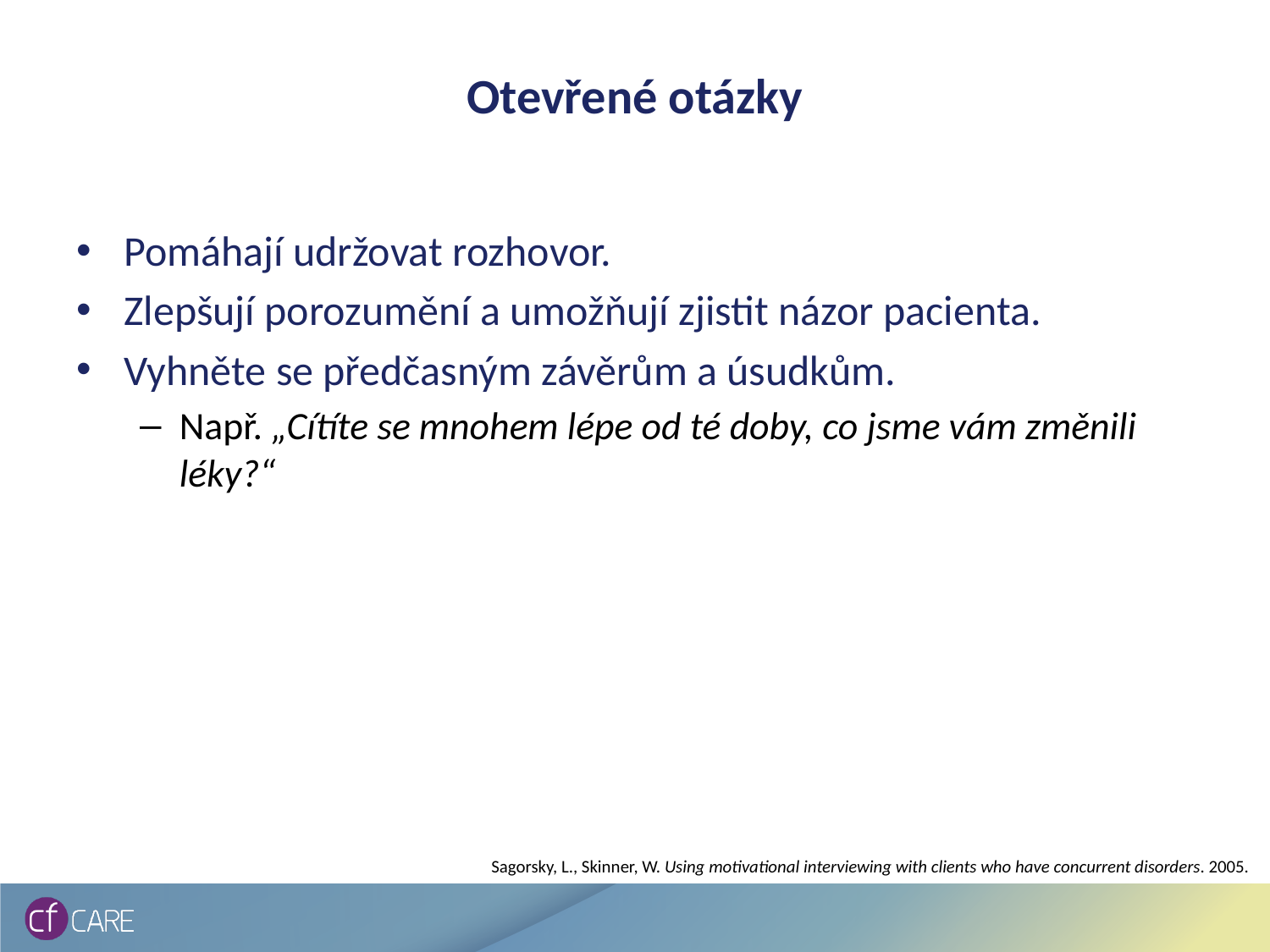

# Otevřené otázky
Pomáhají udržovat rozhovor.
Zlepšují porozumění a umožňují zjistit názor pacienta.
Vyhněte se předčasným závěrům a úsudkům.
Např. „Cítíte se mnohem lépe od té doby, co jsme vám změnili léky?“
Sagorsky, L., Skinner, W. Using motivational interviewing with clients who have concurrent disorders. 2005.